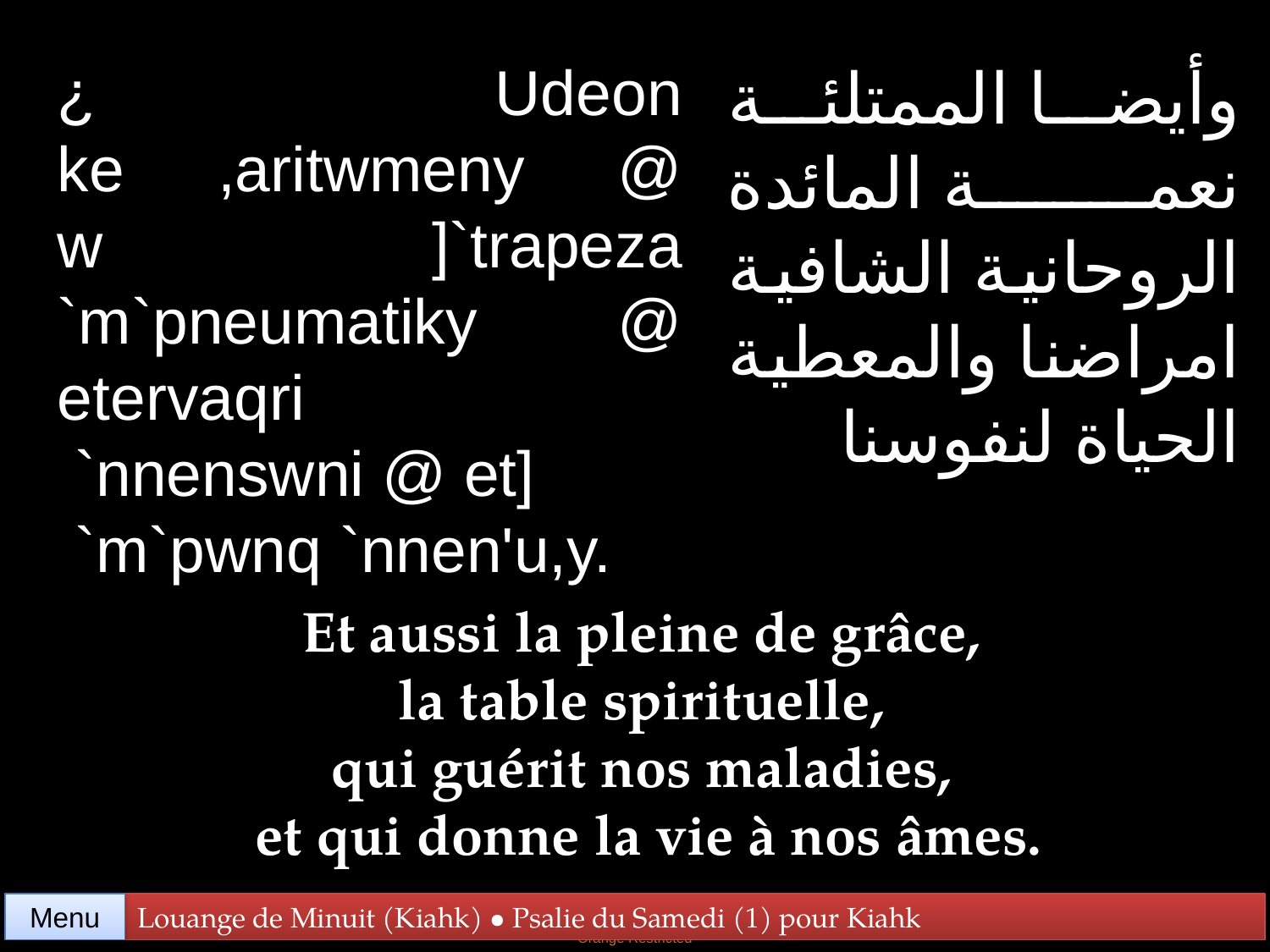

¿ Udeon ke ,aritwmeny @ w ]`trapeza `m`pneumatiky @ etervaqri
 `nnenswni @ et]
 `m`pwnq `nnen'u,y.
وأيضا الممتلئة نعمة المائدة الروحانية الشافية امراضنا والمعطية الحياة لنفوسنا
Et aussi la pleine de grâce,
la table spirituelle,
qui guérit nos maladies,
et qui donne la vie à nos âmes.
Menu
Louange de Minuit (Kiahk) • Psalie du Samedi (1) pour Kiahk